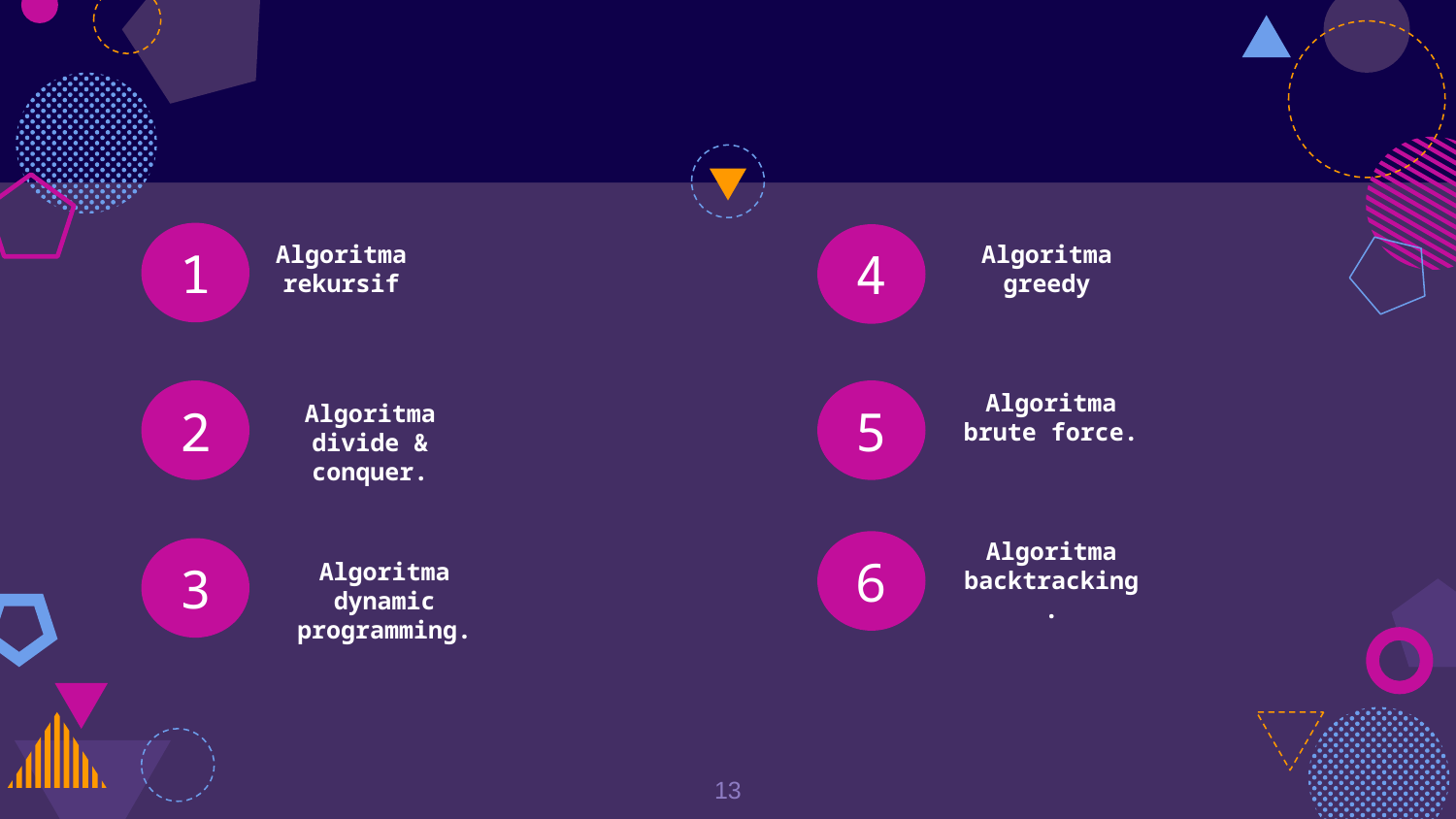

1
4
Algoritma greedy
Algoritma rekursif
2
5
Algoritma brute force.
Algoritma divide & conquer.
6
Algoritma backtracking.
3
Algoritma dynamic programming.
13